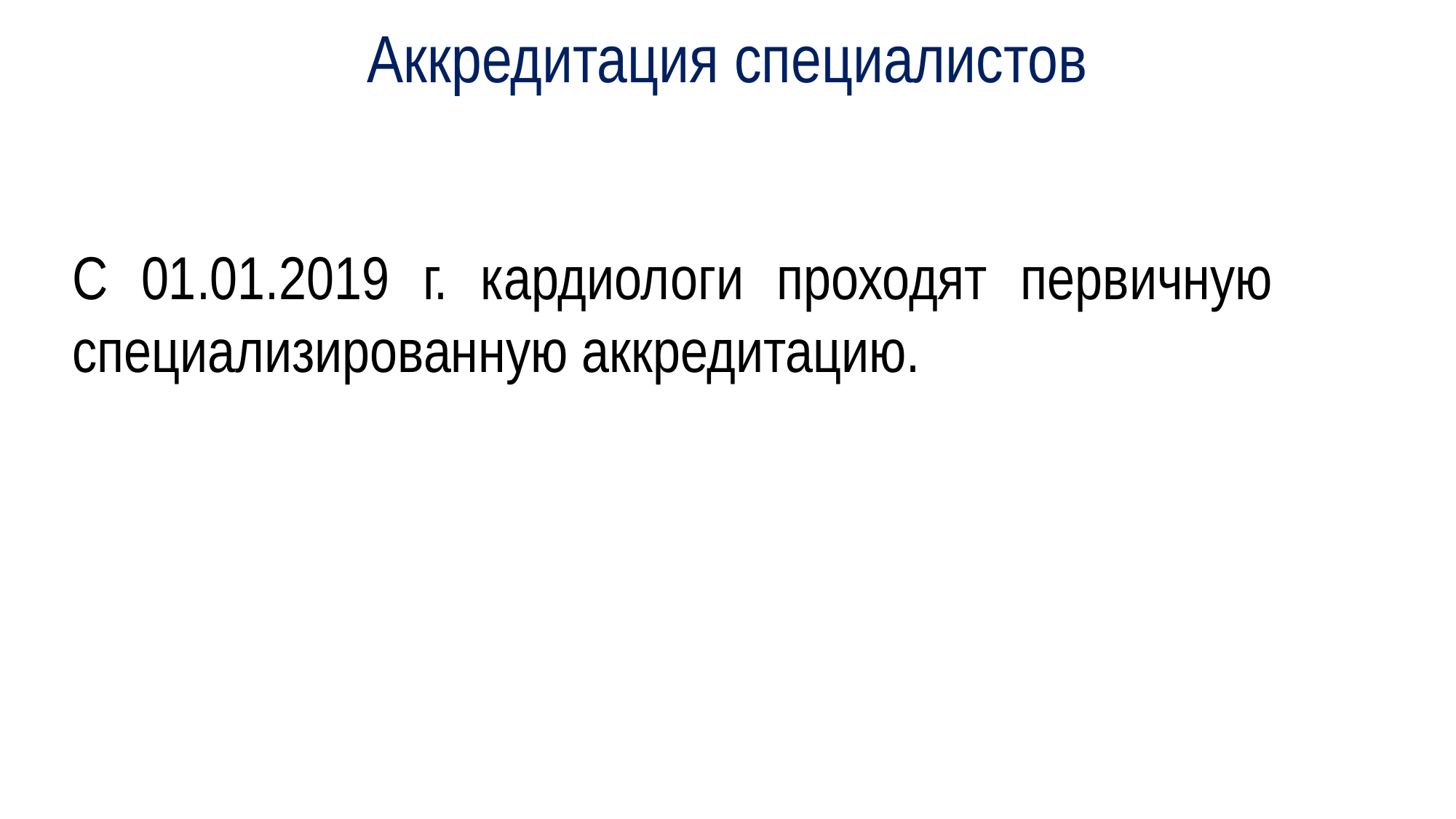

# Аккредитация специалистов

С 01.01.2019 г. кардиологи проходят первичную специализированную аккредитацию.